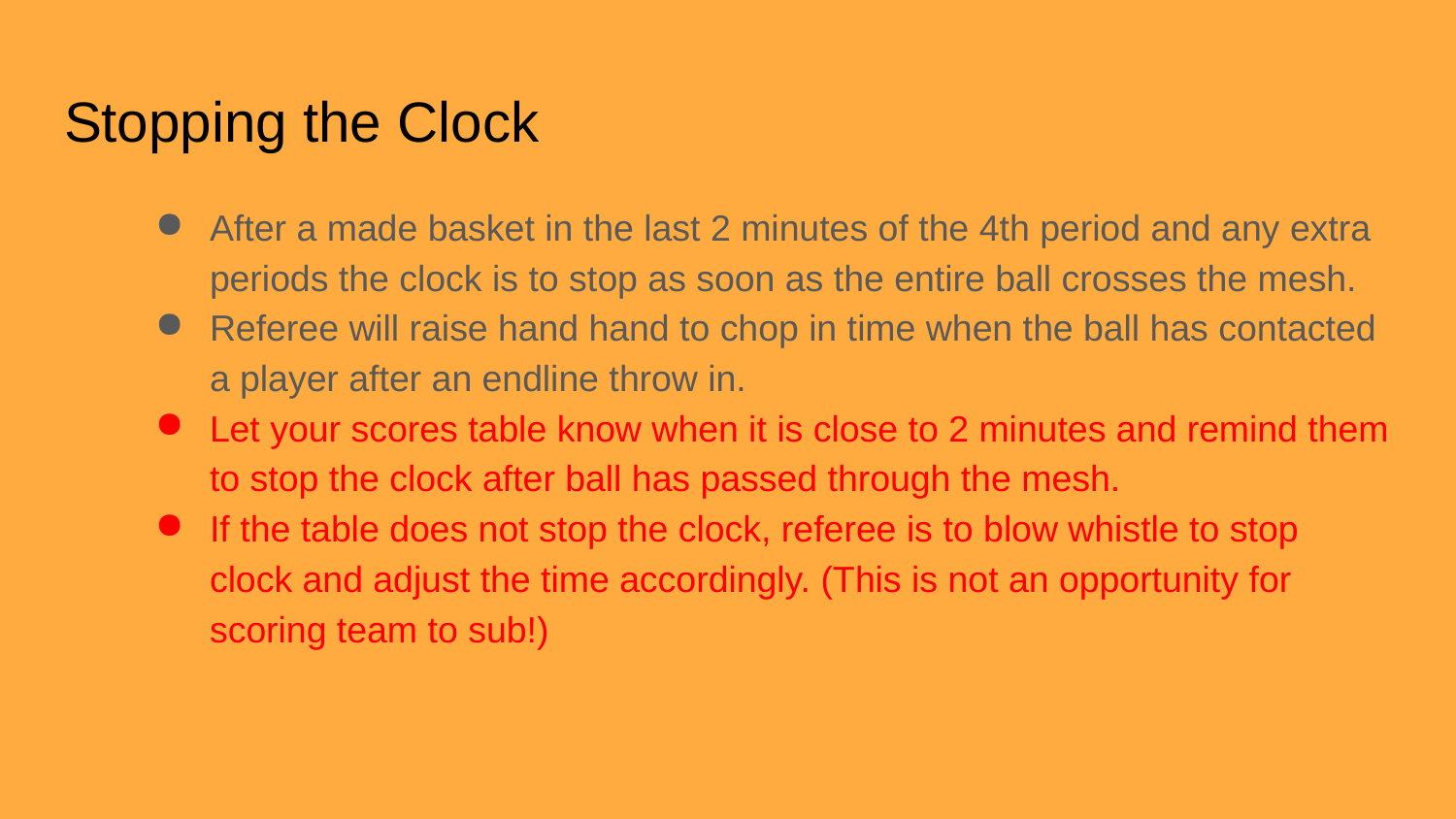

# Stopping the Clock
After a made basket in the last 2 minutes of the 4th period and any extra periods the clock is to stop as soon as the entire ball crosses the mesh.
Referee will raise hand hand to chop in time when the ball has contacted a player after an endline throw in.
Let your scores table know when it is close to 2 minutes and remind them to stop the clock after ball has passed through the mesh.
If the table does not stop the clock, referee is to blow whistle to stop clock and adjust the time accordingly. (This is not an opportunity for scoring team to sub!)